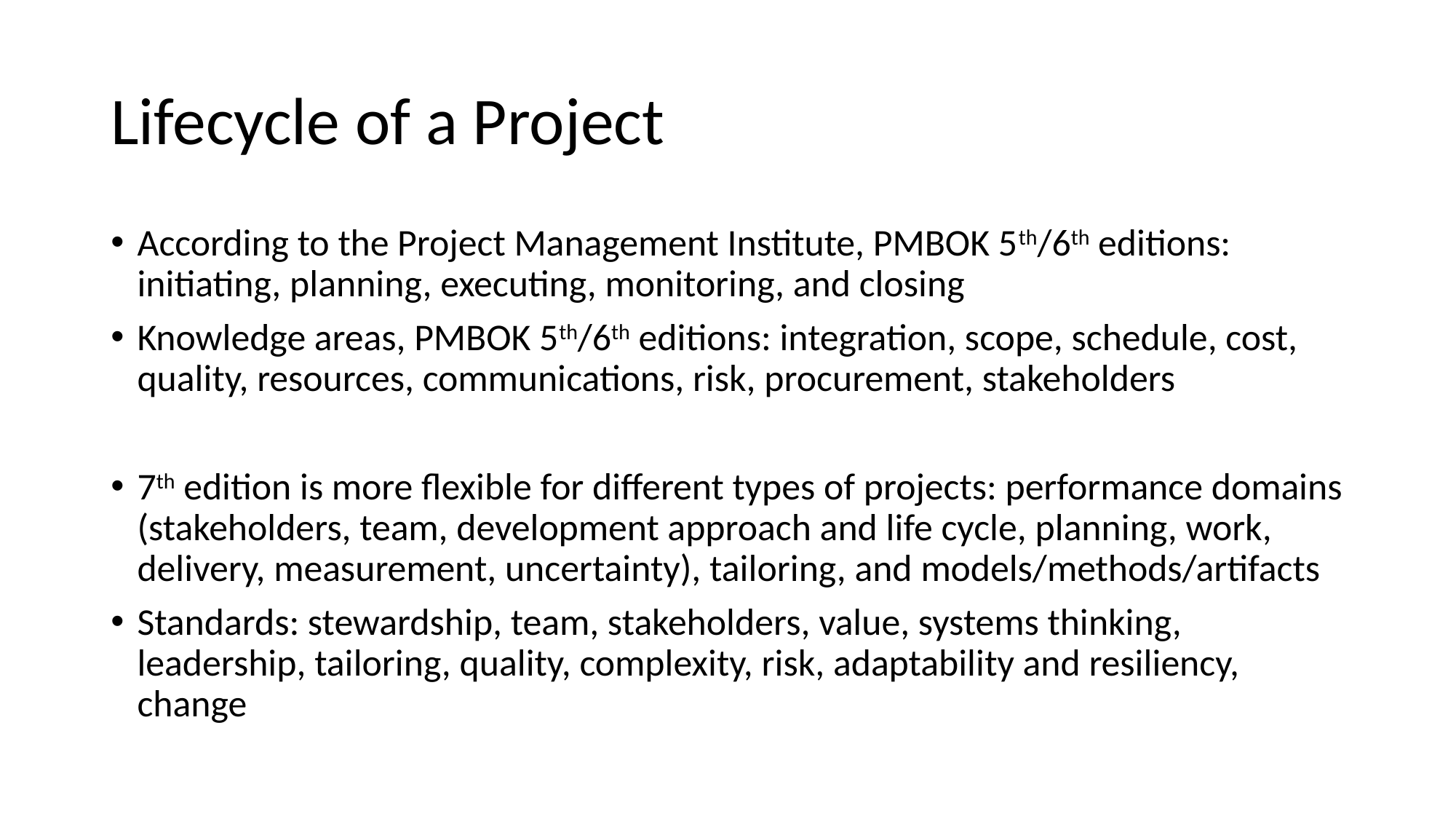

# Lifecycle of a Project
According to the Project Management Institute, PMBOK 5th/6th editions: initiating, planning, executing, monitoring, and closing
Knowledge areas, PMBOK 5th/6th editions: integration, scope, schedule, cost, quality, resources, communications, risk, procurement, stakeholders

7th edition is more flexible for different types of projects: performance domains (stakeholders, team, development approach and life cycle, planning, work, delivery, measurement, uncertainty), tailoring, and models/methods/artifacts
Standards: stewardship, team, stakeholders, value, systems thinking, leadership, tailoring, quality, complexity, risk, adaptability and resiliency, change